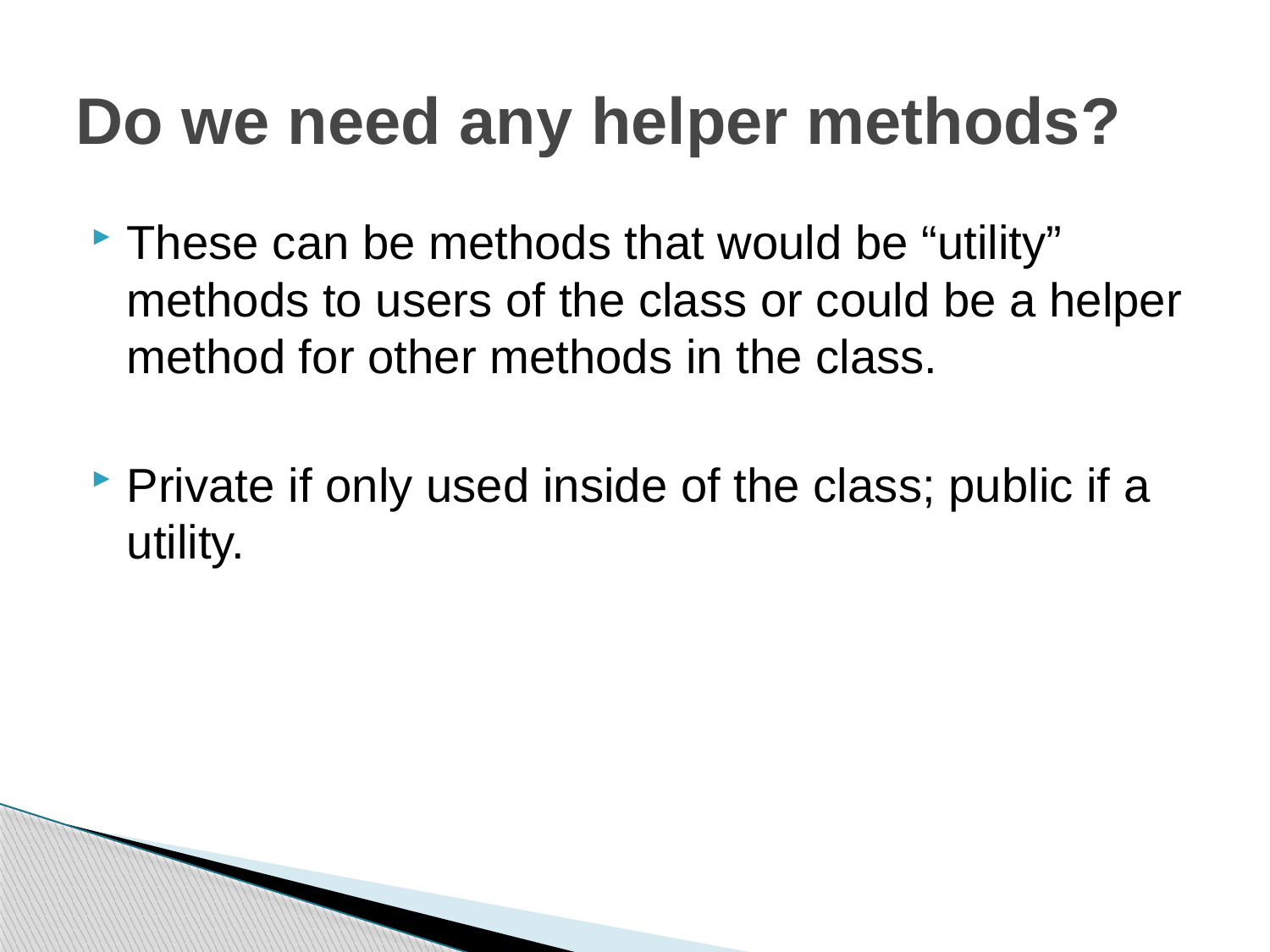

# Do we need any helper methods?
These can be methods that would be “utility” methods to users of the class or could be a helper method for other methods in the class.

Private if only used inside of the class; public if a utility.